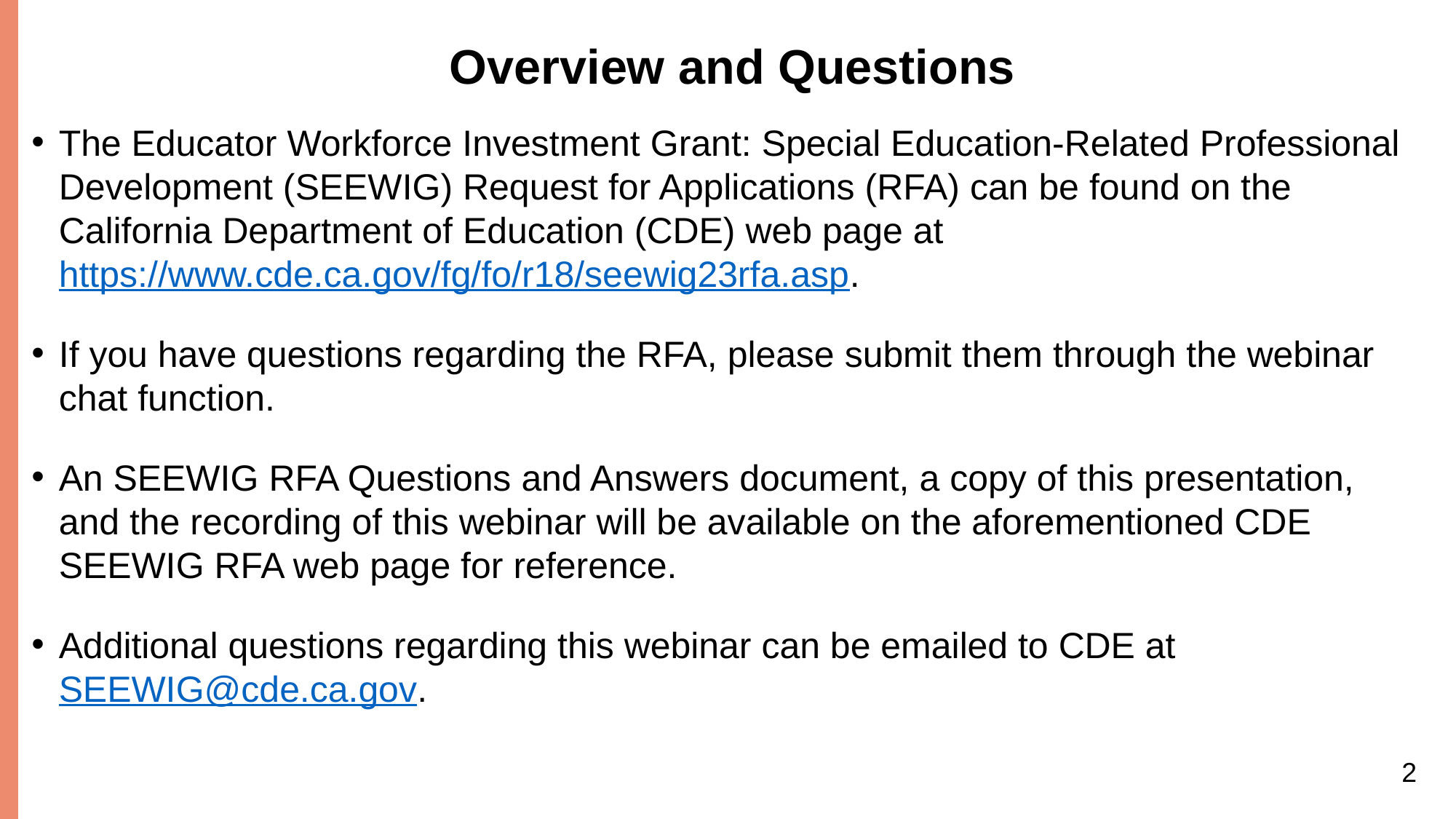

# Overview and Questions
The Educator Workforce Investment Grant: Special Education-Related Professional Development (SEEWIG) Request for Applications (RFA) can be found on the California Department of Education (CDE) web page at https://www.cde.ca.gov/fg/fo/r18/seewig23rfa.asp.
If you have questions regarding the RFA, please submit them through the webinar chat function.
An SEEWIG RFA Questions and Answers document, a copy of this presentation, and the recording of this webinar will be available on the aforementioned CDE SEEWIG RFA web page for reference.
Additional questions regarding this webinar can be emailed to CDE at SEEWIG@cde.ca.gov.
2